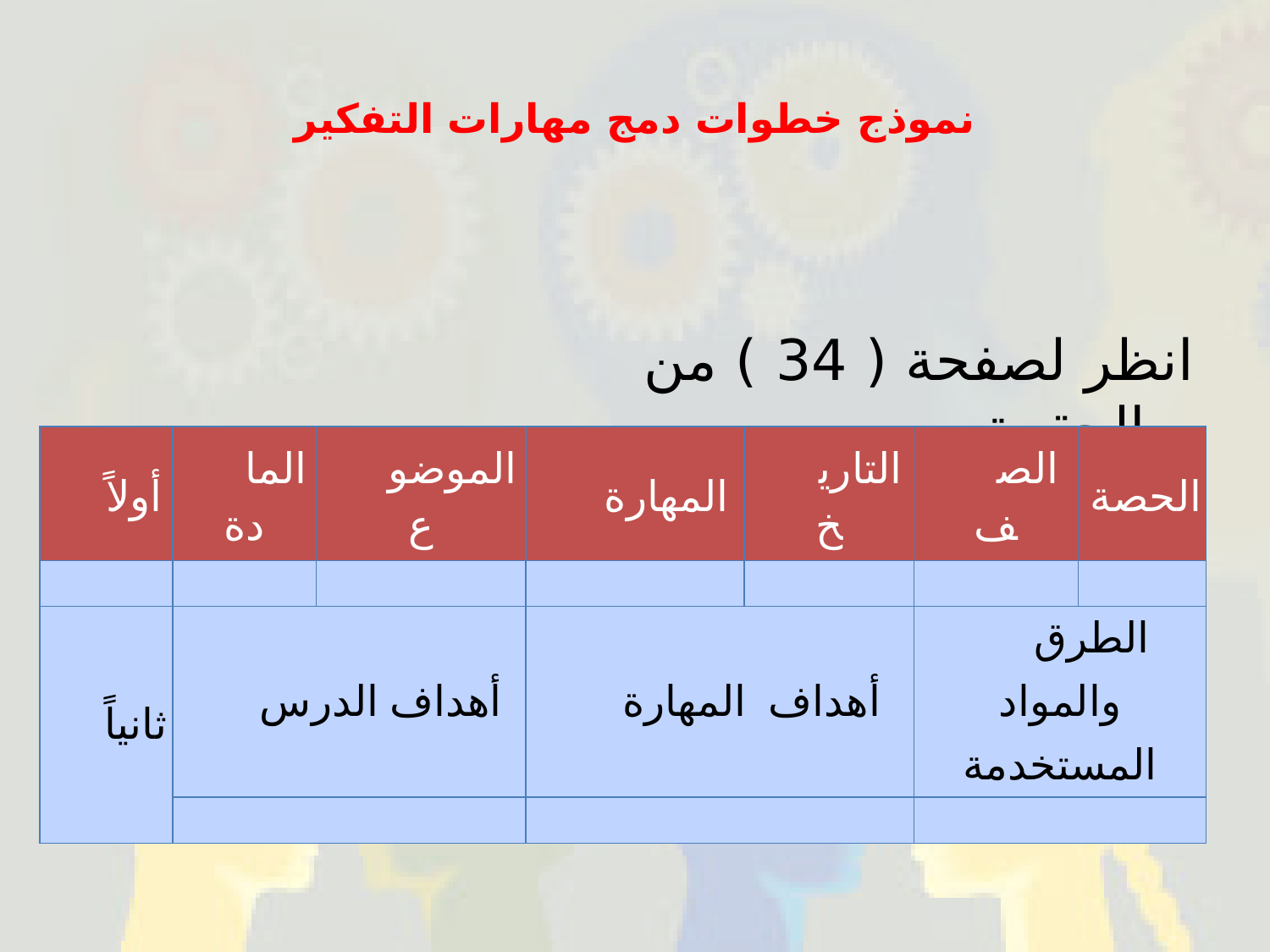

# نموذج خطوات دمج مهارات التفكير
انظر لصفحة ( 34 ) من الحقيبة
| أولاً | المادة | الموضوع | المهارة | التاريخ | الصف | الحصة |
| --- | --- | --- | --- | --- | --- | --- |
|  |  |  |  |  |  |  |
| ثانياً | أهداف الدرس |  | أهداف المهارة |  | الطرق والمواد المستخدمة |  |
|  |  |  |  |  |  |  |